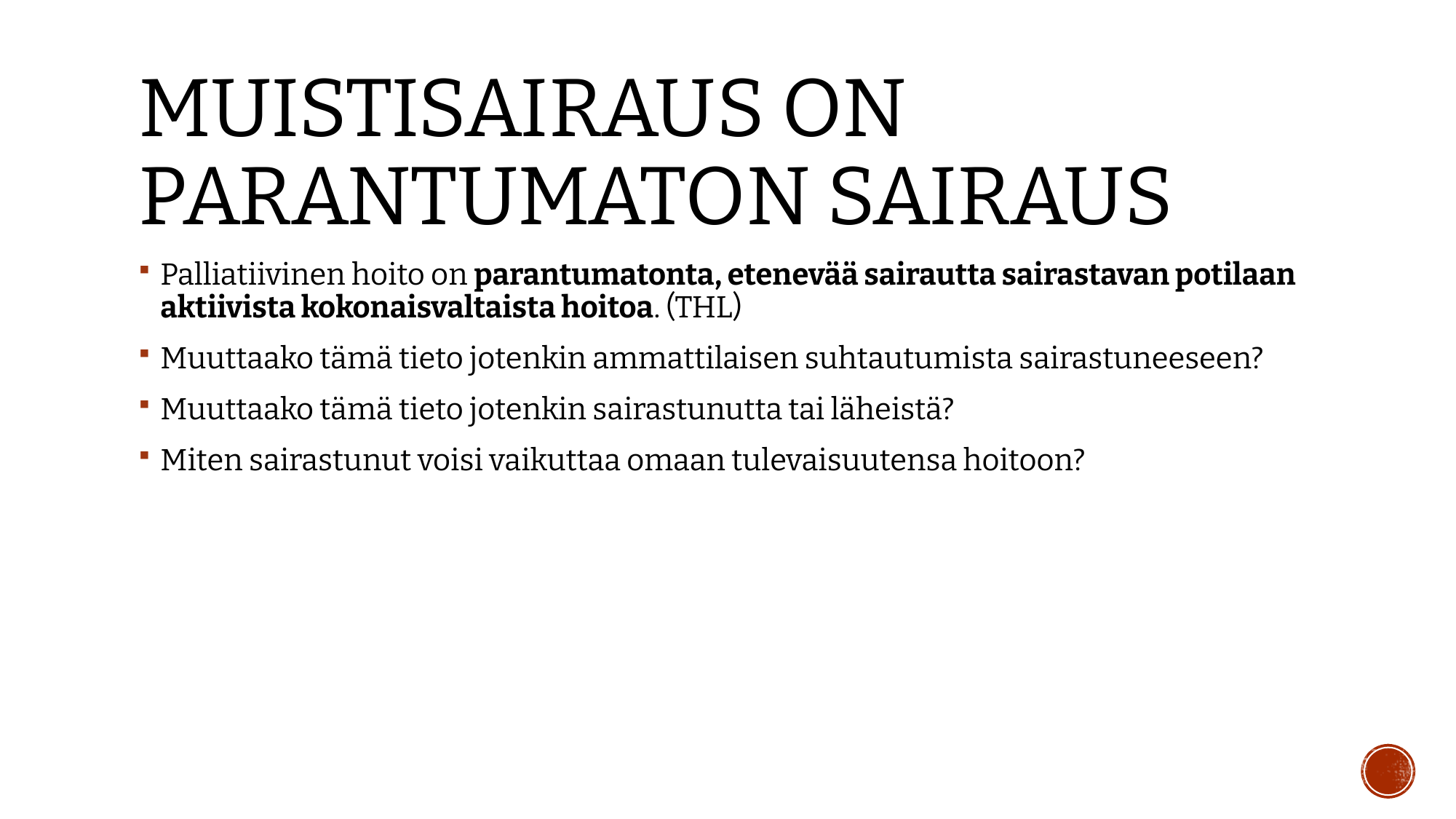

# Muistisairaus on parantumaton sairaus
Palliatiivinen hoito on parantumatonta, etenevää sairautta sairastavan potilaan aktiivista kokonaisvaltaista hoitoa. (THL)
Muuttaako tämä tieto jotenkin ammattilaisen suhtautumista sairastuneeseen?
Muuttaako tämä tieto jotenkin sairastunutta tai läheistä?
Miten sairastunut voisi vaikuttaa omaan tulevaisuutensa hoitoon?